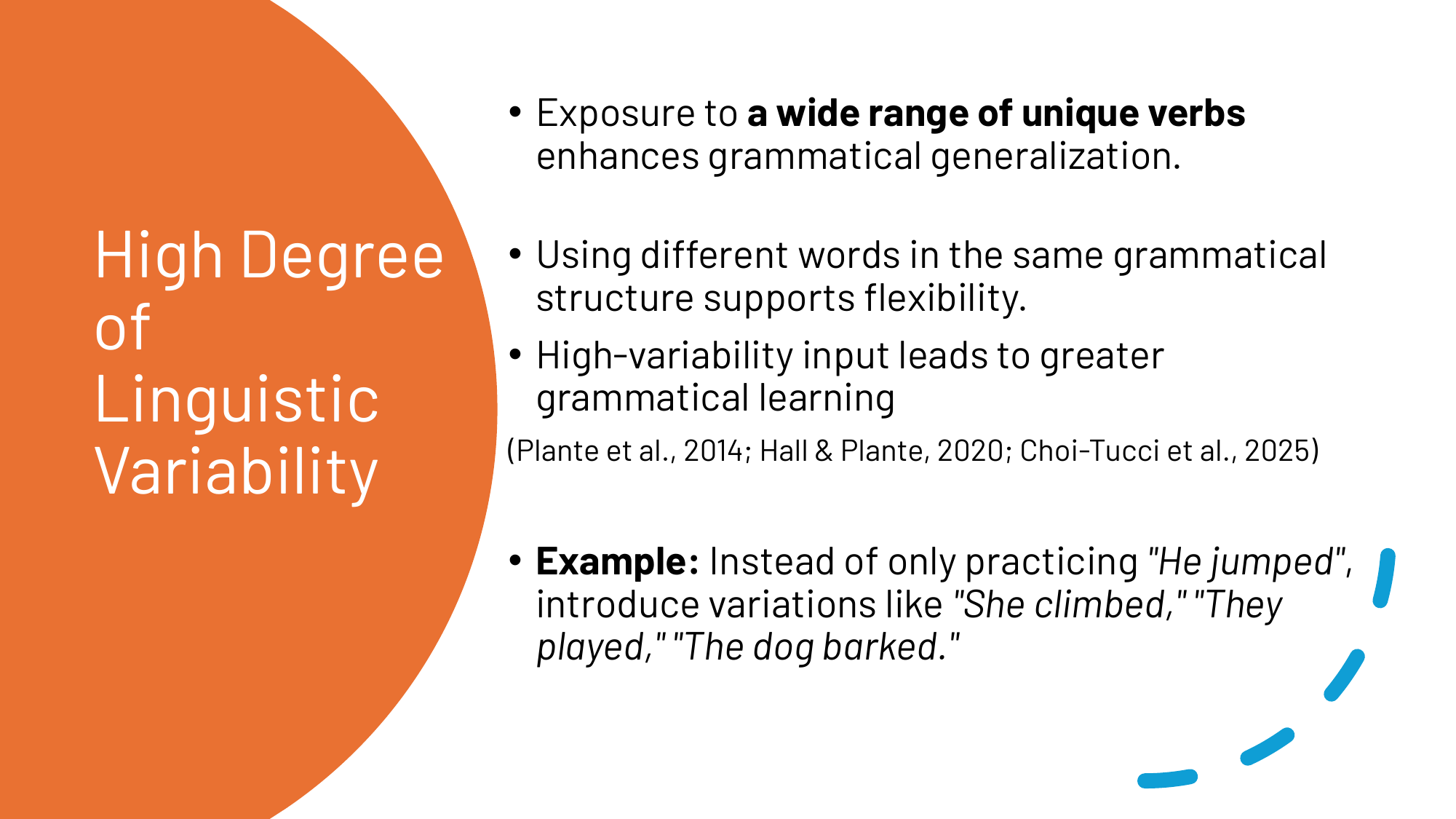

Exposure to a wide range of unique verbs enhances grammatical generalization.

Using different words in the same grammatical structure supports flexibility.
High-variability input leads to greater grammatical learning
(Plante et al., 2014; Hall & Plante, 2020; Choi-Tucci et al., 2025)

Example: Instead of only practicing "He jumped", introduce variations like "She climbed," "They played," "The dog barked."

# High Degree of Linguistic Variability